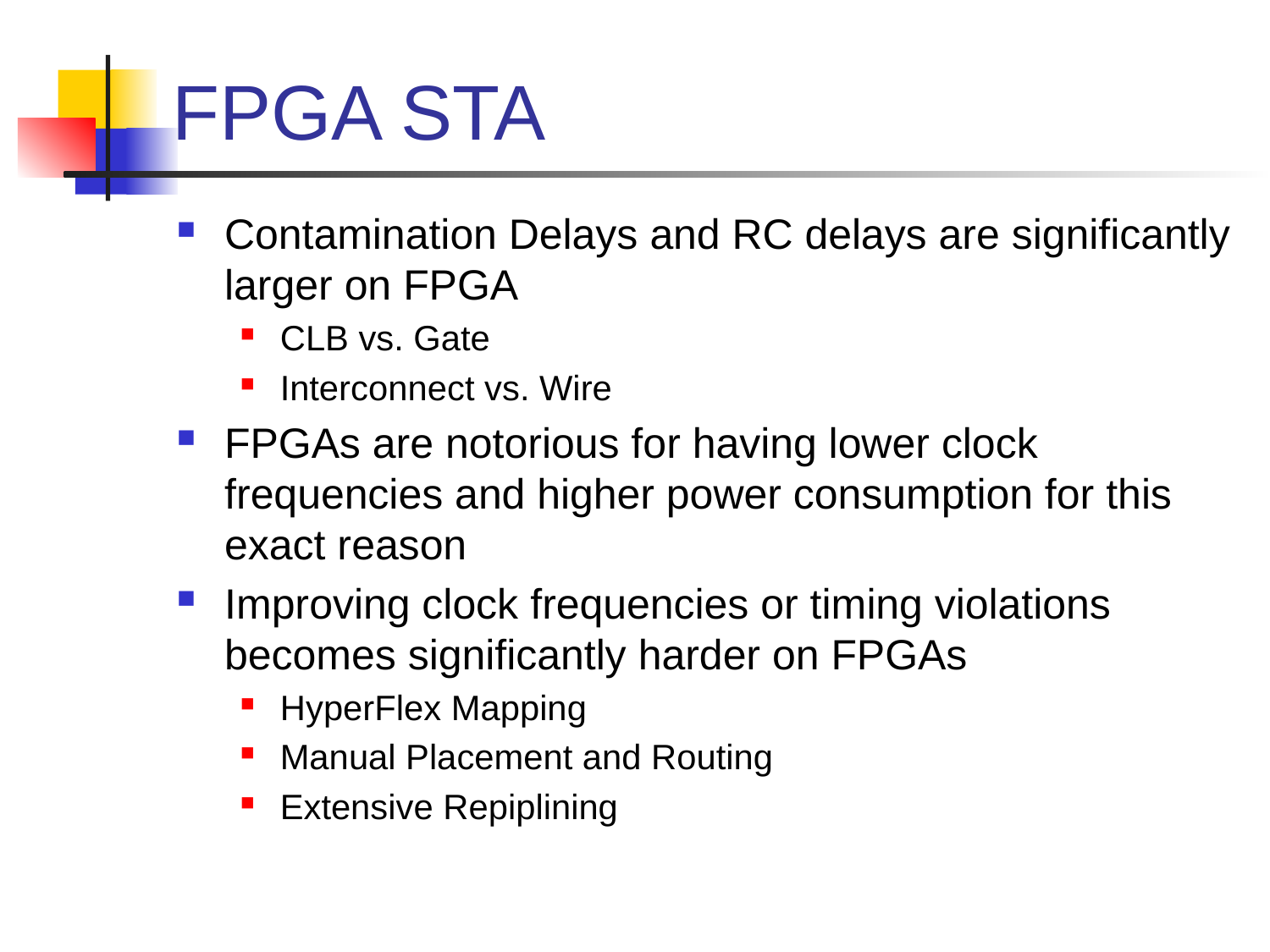

# FPGA STA
Contamination Delays and RC delays are significantly larger on FPGA
CLB vs. Gate
Interconnect vs. Wire
FPGAs are notorious for having lower clock frequencies and higher power consumption for this exact reason
Improving clock frequencies or timing violations becomes significantly harder on FPGAs
HyperFlex Mapping
Manual Placement and Routing
Extensive Repiplining